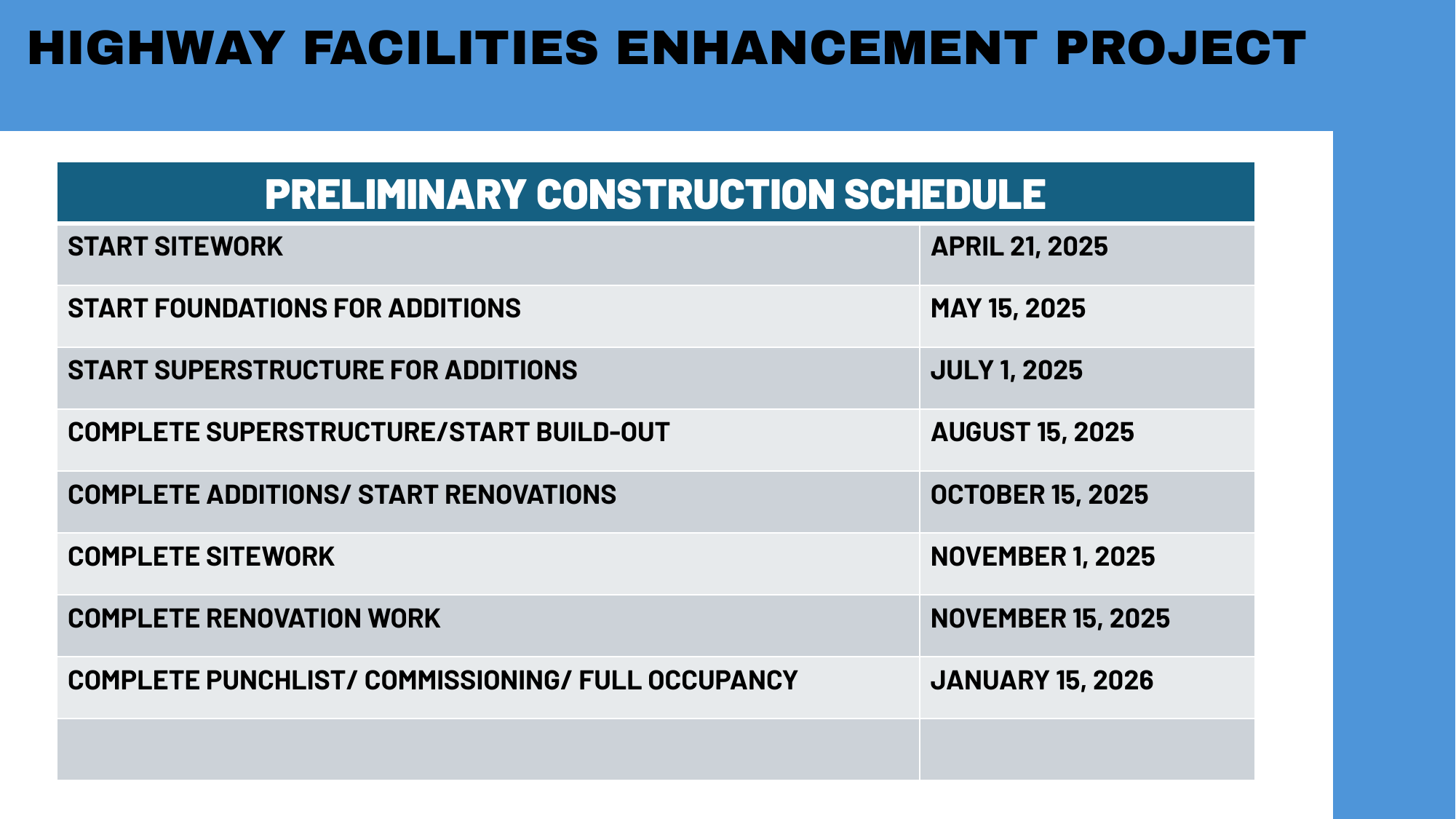

HIGHWAY FACILITIES ENHANCEMENT PROJECT

| PRELIMINARY CONSTRUCTION SCHEDULE |  |
| --- | --- |
| START SITEWORK | APRIL 21, 2025 |
| START FOUNDATIONS FOR ADDITIONS | MAY 15, 2025 |
| START SUPERSTRUCTURE FOR ADDITIONS | JULY 1, 2025 |
| COMPLETE SUPERSTRUCTURE/START BUILD-OUT | AUGUST 15, 2025 |
| COMPLETE ADDITIONS/ START RENOVATIONS | OCTOBER 15, 2025 |
| COMPLETE SITEWORK | NOVEMBER 1, 2025 |
| COMPLETE RENOVATION WORK | NOVEMBER 15, 2025 |
| COMPLETE PUNCHLIST/ COMMISSIONING/ FULL OCCUPANCY | JANUARY 15, 2026 |
|  |  |